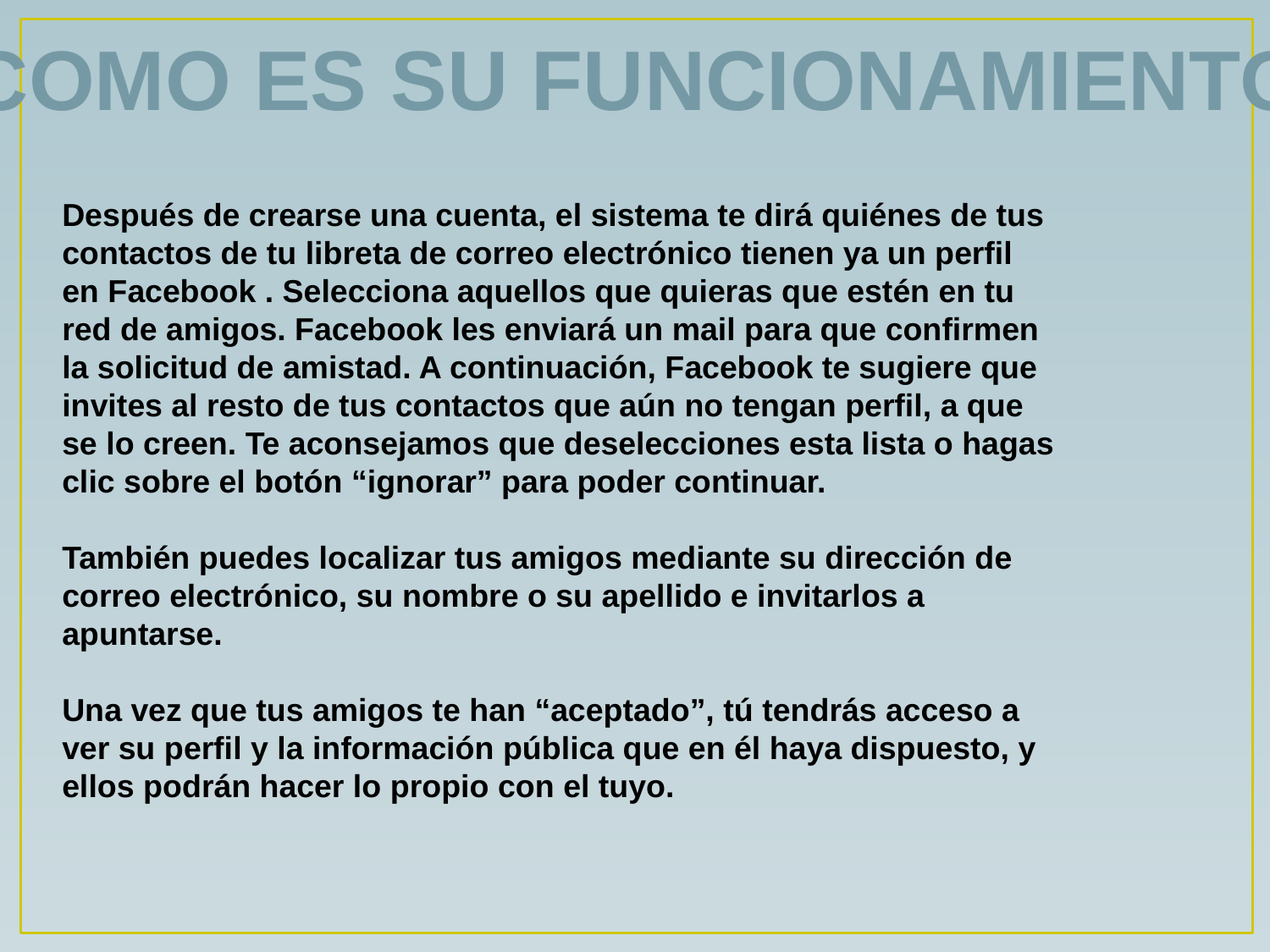

Como es su funcionamiento
Después de crearse una cuenta, el sistema te dirá quiénes de tus contactos de tu libreta de correo electrónico tienen ya un perfil en Facebook . Selecciona aquellos que quieras que estén en tu red de amigos. Facebook les enviará un mail para que confirmen la solicitud de amistad. A continuación, Facebook te sugiere que invites al resto de tus contactos que aún no tengan perfil, a que se lo creen. Te aconsejamos que deselecciones esta lista o hagas clic sobre el botón “ignorar” para poder continuar.
También puedes localizar tus amigos mediante su dirección de correo electrónico, su nombre o su apellido e invitarlos a apuntarse.
Una vez que tus amigos te han “aceptado”, tú tendrás acceso a ver su perfil y la información pública que en él haya dispuesto, y ellos podrán hacer lo propio con el tuyo.